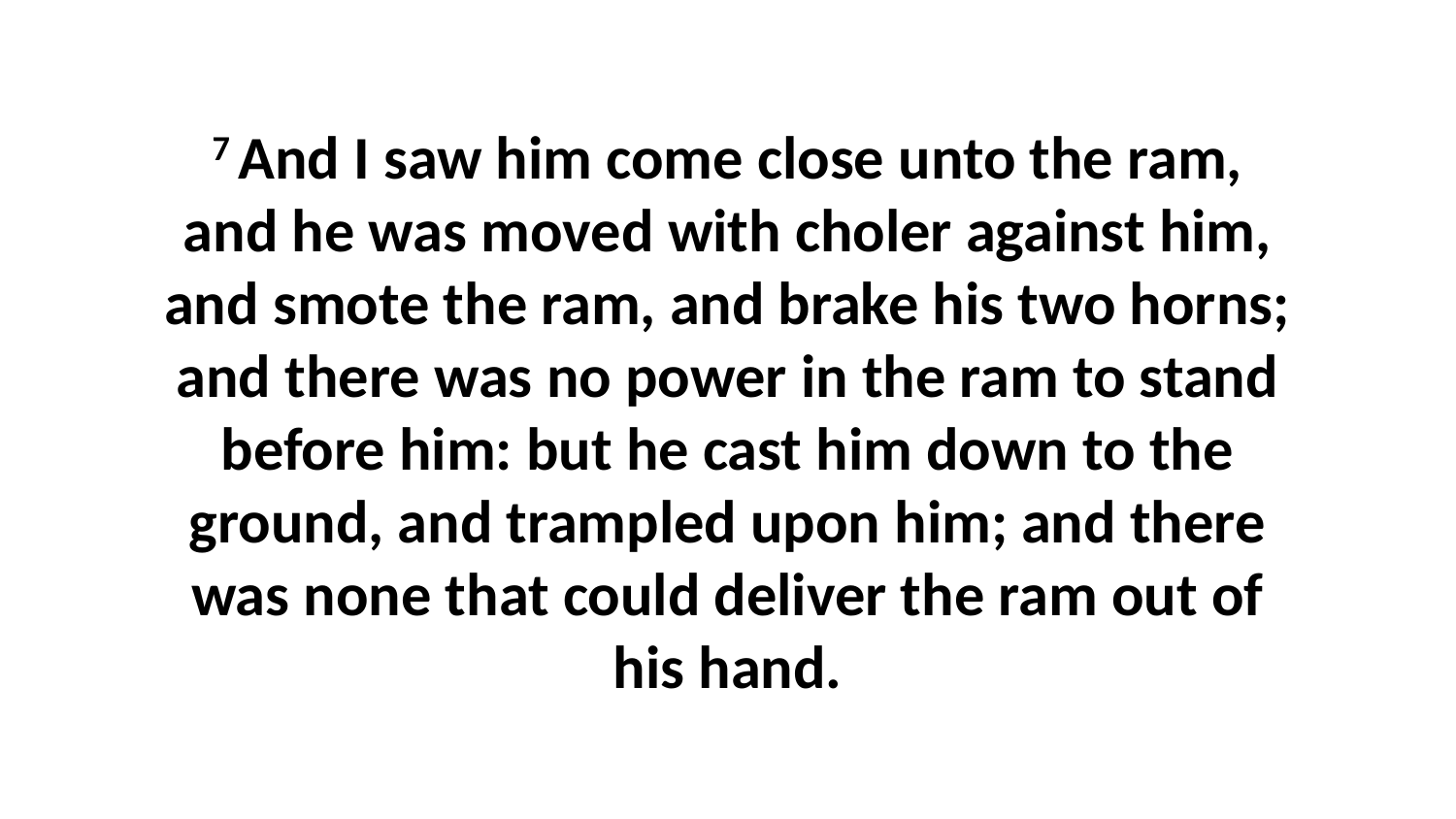

7 And I saw him come close unto the ram, and he was moved with choler against him, and smote the ram, and brake his two horns; and there was no power in the ram to stand before him: but he cast him down to the ground, and trampled upon him; and there was none that could deliver the ram out of his hand.